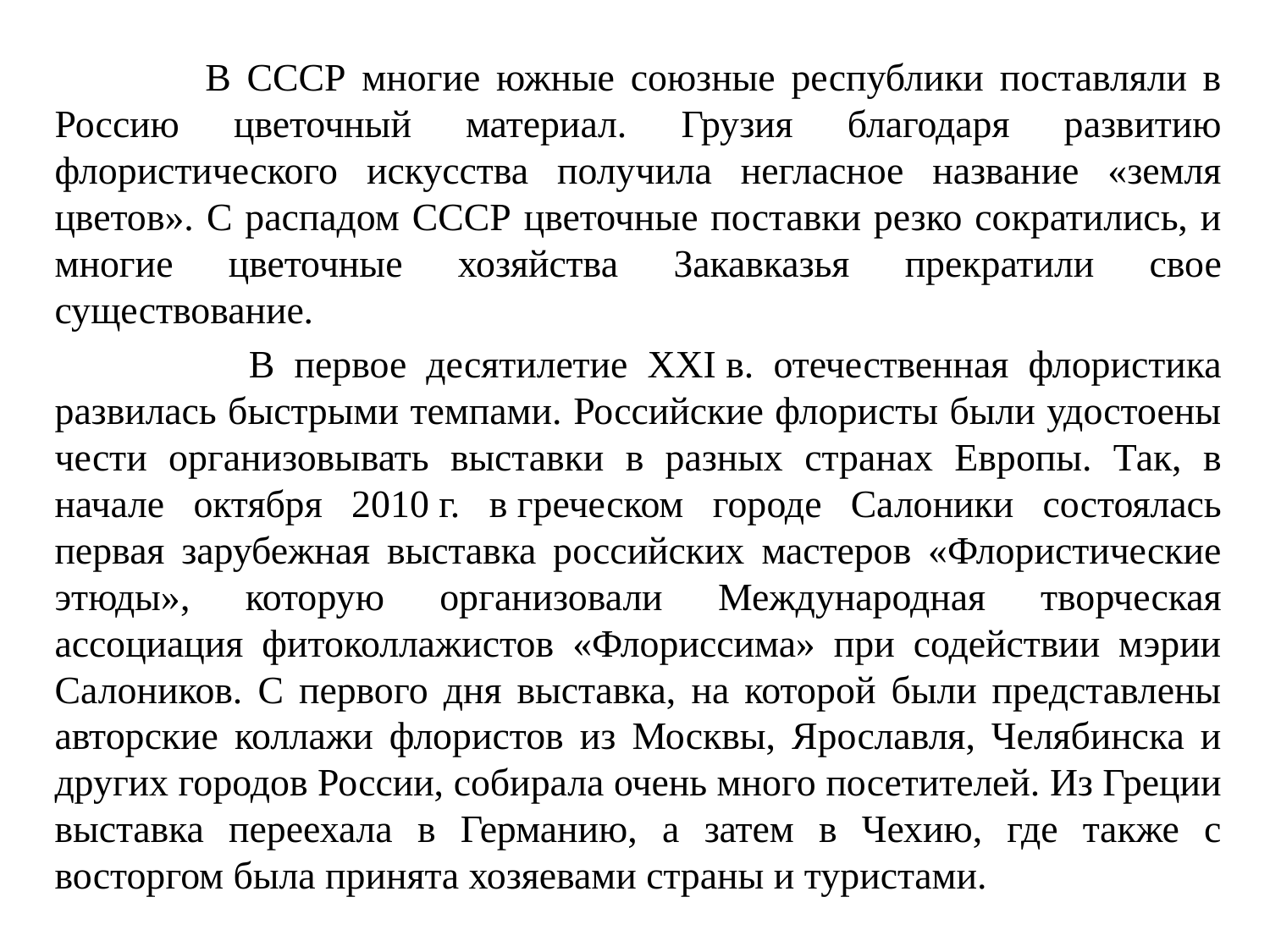

В СССР многие южные союзные республики поставляли в Россию цветочный материал. Грузия благодаря развитию флористического искусства получила негласное название «земля цветов». С распадом СССР цветочные поставки резко сократились, и многие цветочные хозяйства Закавказья прекратили свое существование.
            В первое десятилетие XXI в. отечественная флористика развилась быстрыми темпами. Российские флористы были удостоены чести организовывать выставки в разных странах Европы. Так, в начале октября 2010 г. в греческом городе Салоники состоялась первая зарубежная выставка российских мастеров «Флористические этюды», которую организовали Международная творческая ассоциация фитоколлажистов «Флориссима» при содействии мэрии Салоников. С первого дня выставка, на которой были представлены авторские коллажи флористов из Москвы, Ярославля, Челябинска и других городов России, собирала очень много посетителей. Из Греции выставка переехала в Германию, а затем в Чехию, где также с восторгом была принята хозяевами страны и туристами.